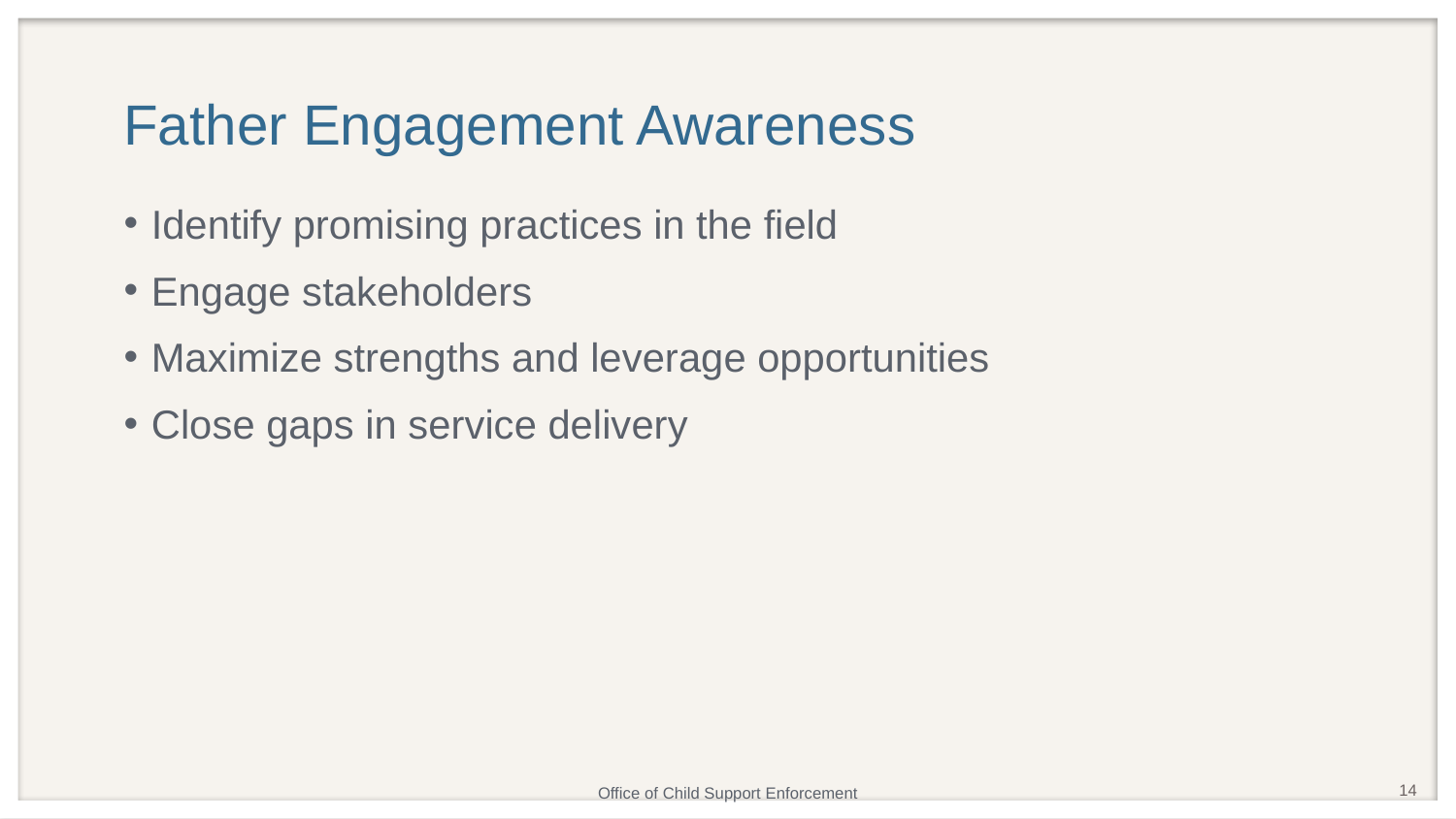

# Father Engagement Awareness
Identify promising practices in the field
Engage stakeholders
Maximize strengths and leverage opportunities
Close gaps in service delivery

14